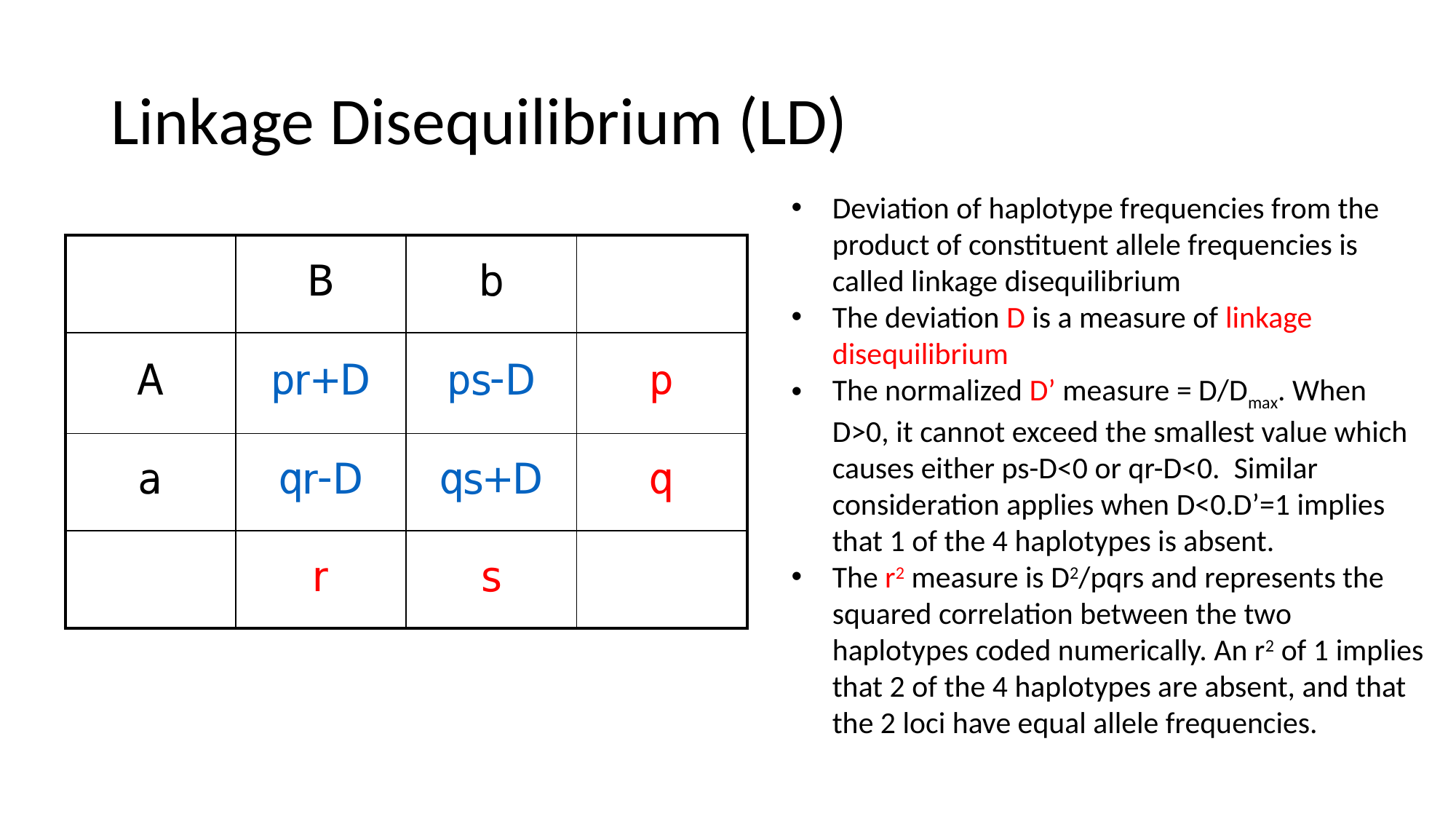

# Linkage Disequilibrium (LD)
Deviation of haplotype frequencies from the product of constituent allele frequencies is called linkage disequilibrium
The deviation D is a measure of linkage disequilibrium
The normalized D’ measure = D/Dmax. When D>0, it cannot exceed the smallest value which causes either ps-D<0 or qr-D<0.  Similar consideration applies when D<0.D’=1 implies that 1 of the 4 haplotypes is absent.
The r2 measure is D2/pqrs and represents the squared correlation between the two haplotypes coded numerically. An r2 of 1 implies that 2 of the 4 haplotypes are absent, and that the 2 loci have equal allele frequencies.

|  | B | b |  |
| --- | --- | --- | --- |
| A | pr+D | ps-D | p |
| a | qr-D | qs+D | q |
|  | r | s |  |